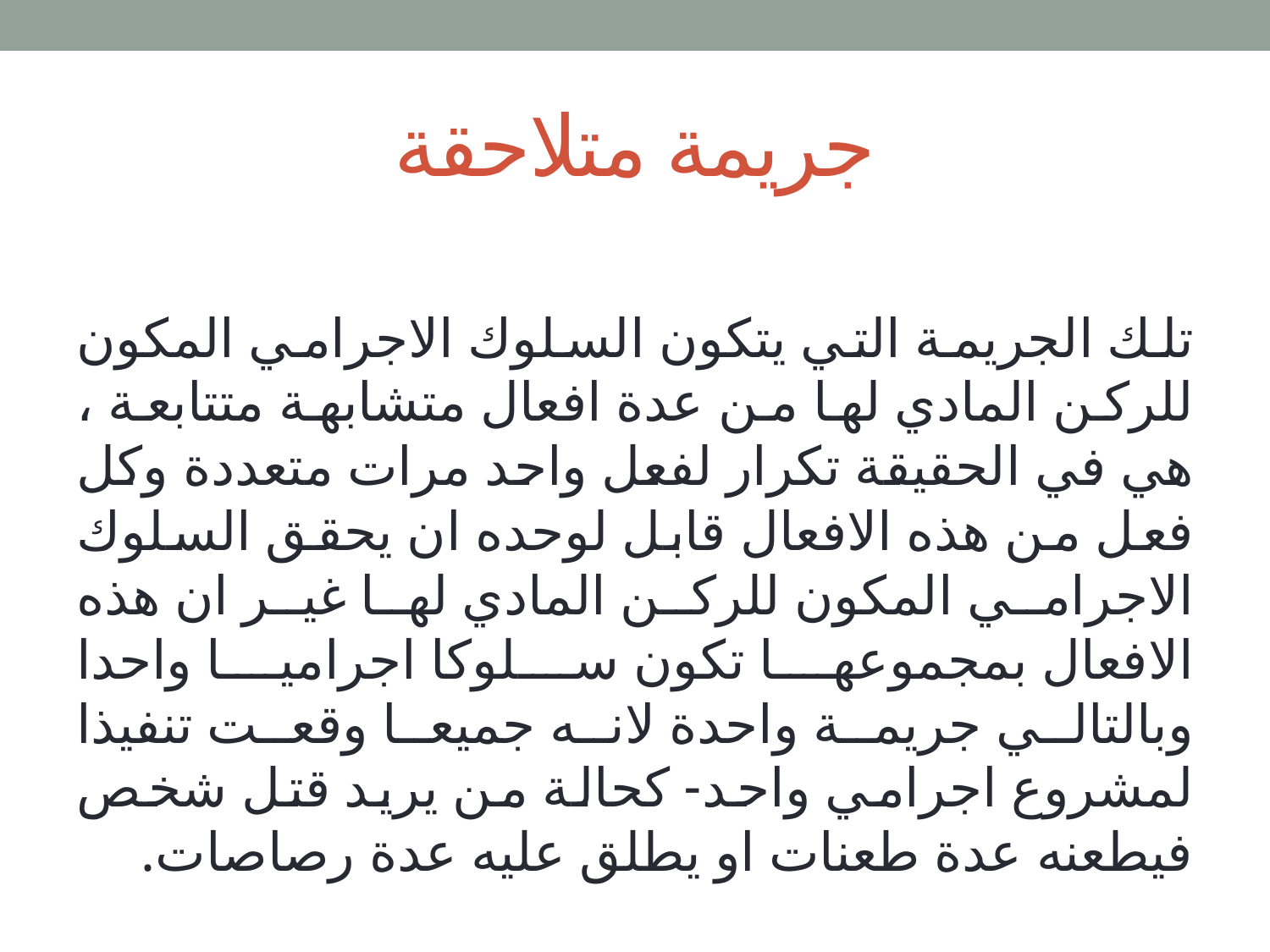

# جريمة متلاحقة

تلك الجريمة التي يتكون السلوك الاجرامي المكون للركن المادي لها من عدة افعال متشابهة متتابعة ، هي في الحقيقة تكرار لفعل واحد مرات متعددة وكل فعل من هذه الافعال قابل لوحده ان يحقق السلوك الاجرامي المكون للركن المادي لها غير ان هذه الافعال بمجموعها تكون سلوكا اجراميا واحدا وبالتالي جريمة واحدة لانه جميعا وقعت تنفيذا لمشروع اجرامي واحد- كحالة من يريد قتل شخص فيطعنه عدة طعنات او يطلق عليه عدة رصاصات.